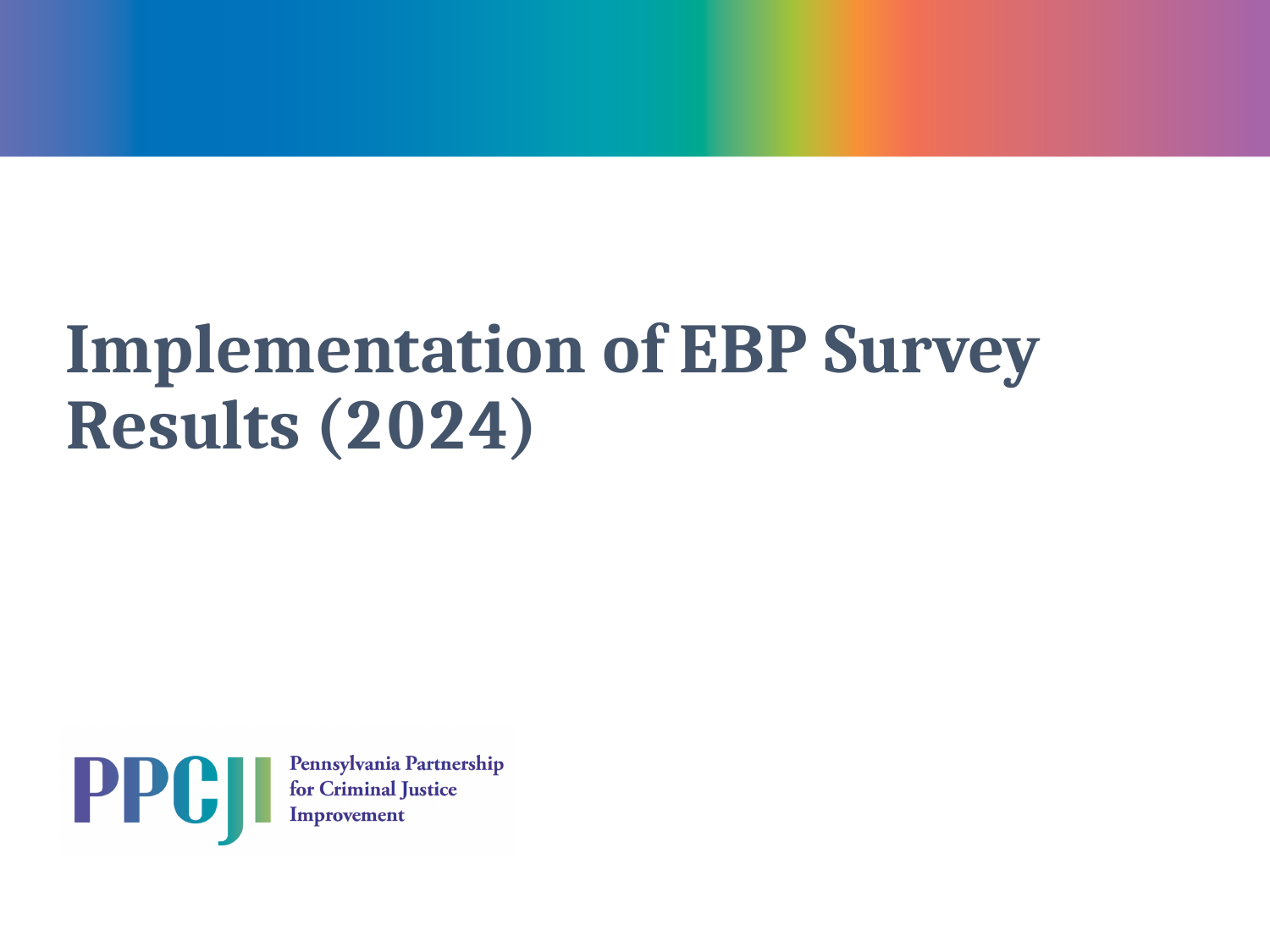

# Implementation of EBP Survey Results (2024)